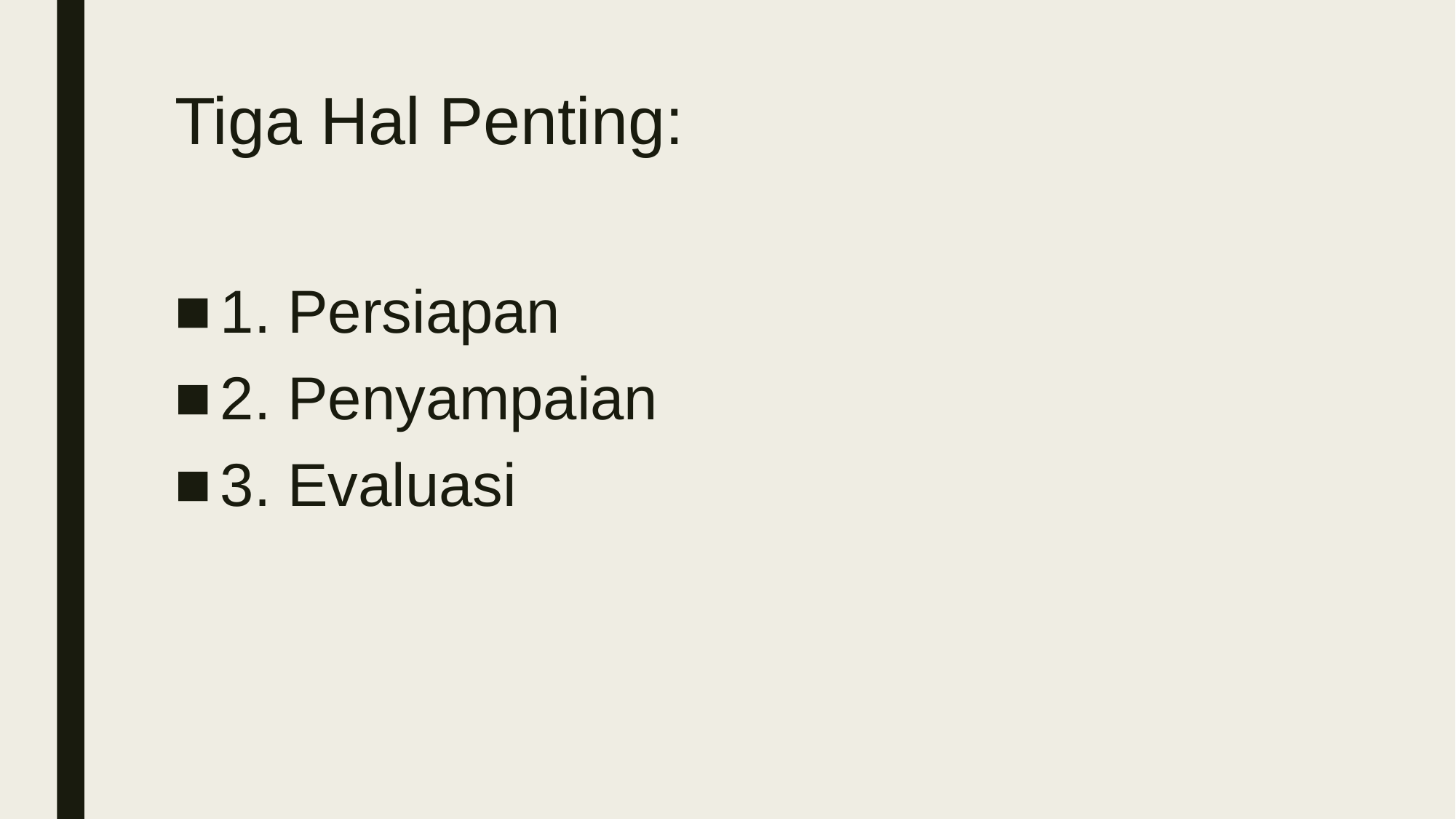

# Tiga Hal Penting:
1. Persiapan
2. Penyampaian
3. Evaluasi